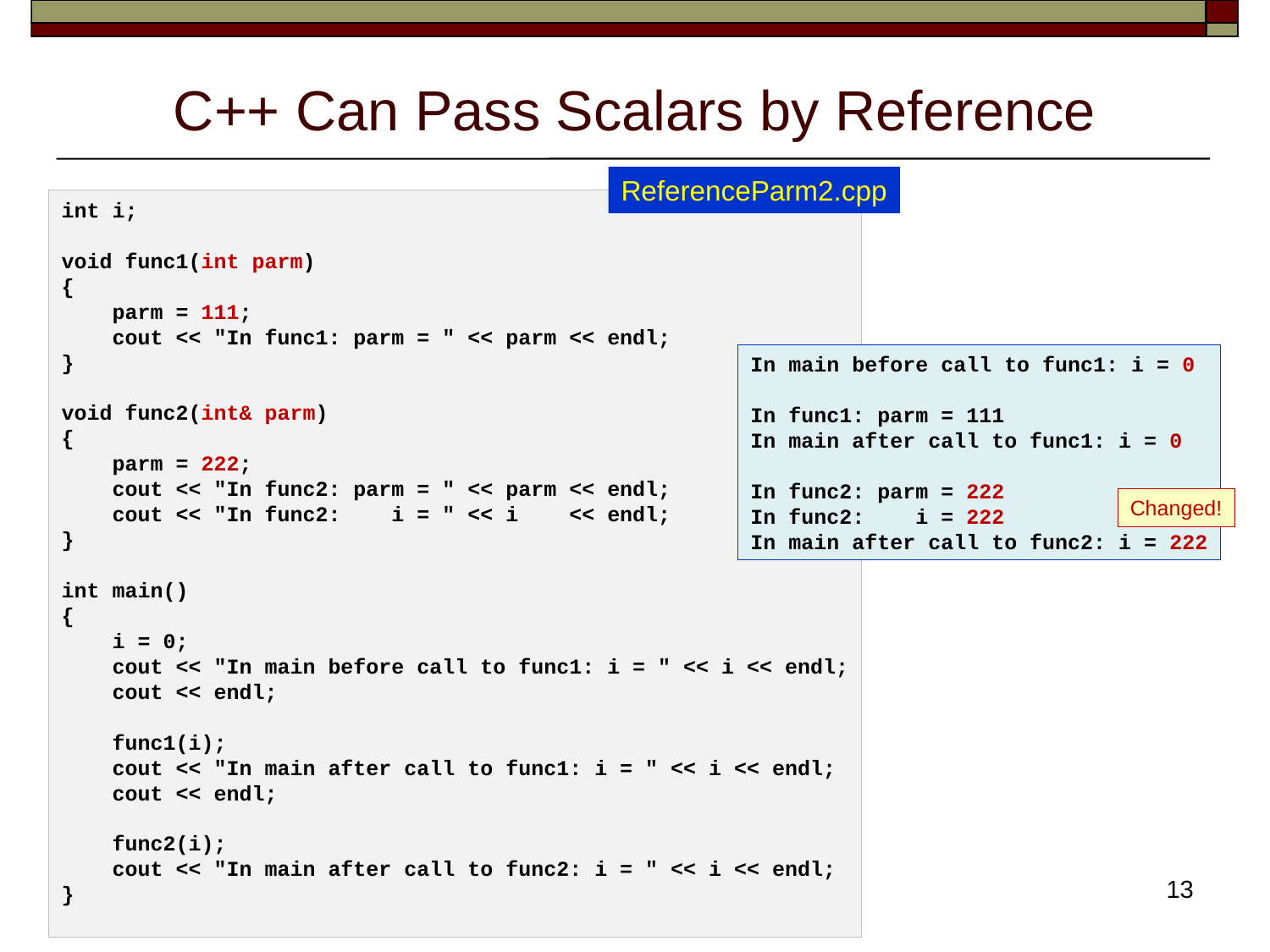

# C++ Can Pass Scalars by Reference
ReferenceParm2.cpp
int i;
void func1(int parm)
{
    parm = 111;
    cout << "In func1: parm = " << parm << endl;
}
void func2(int& parm)
{
    parm = 222;
    cout << "In func2: parm = " << parm << endl;
    cout << "In func2:    i = " << i    << endl;
}
int main()
{
    i = 0;
    cout << "In main before call to func1: i = " << i << endl;
    cout << endl;
    func1(i);
    cout << "In main after call to func1: i = " << i << endl;
    cout << endl;
    func2(i);
    cout << "In main after call to func2: i = " << i << endl;
}

In main before call to func1: i = 0

In func1: parm = 111
In main after call to func1: i = 0
In func2: parm = 222
In func2:    i = 222
In main after call to func2: i = 222
Changed!
13